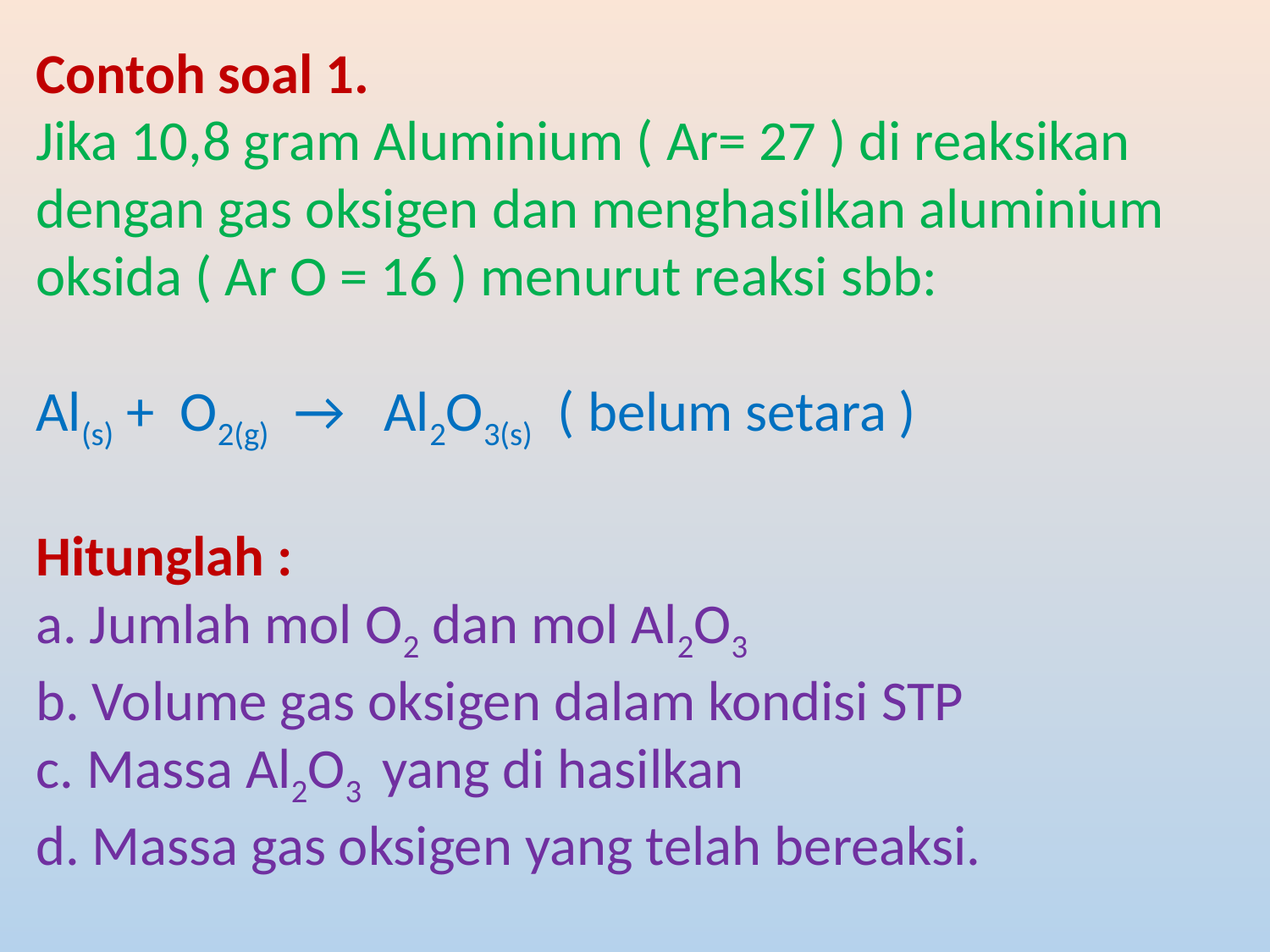

Contoh soal 1.
Jika 10,8 gram Aluminium ( Ar= 27 ) di reaksikan dengan gas oksigen dan menghasilkan aluminium oksida ( Ar O = 16 ) menurut reaksi sbb:

Al(s) +  O2(g)  →   Al2O3(s)  ( belum setara )

Hitunglah :
a. Jumlah mol O2 dan mol Al2O3
b. Volume gas oksigen dalam kondisi STP
c. Massa Al2O3  yang di hasilkan
d. Massa gas oksigen yang telah bereaksi.